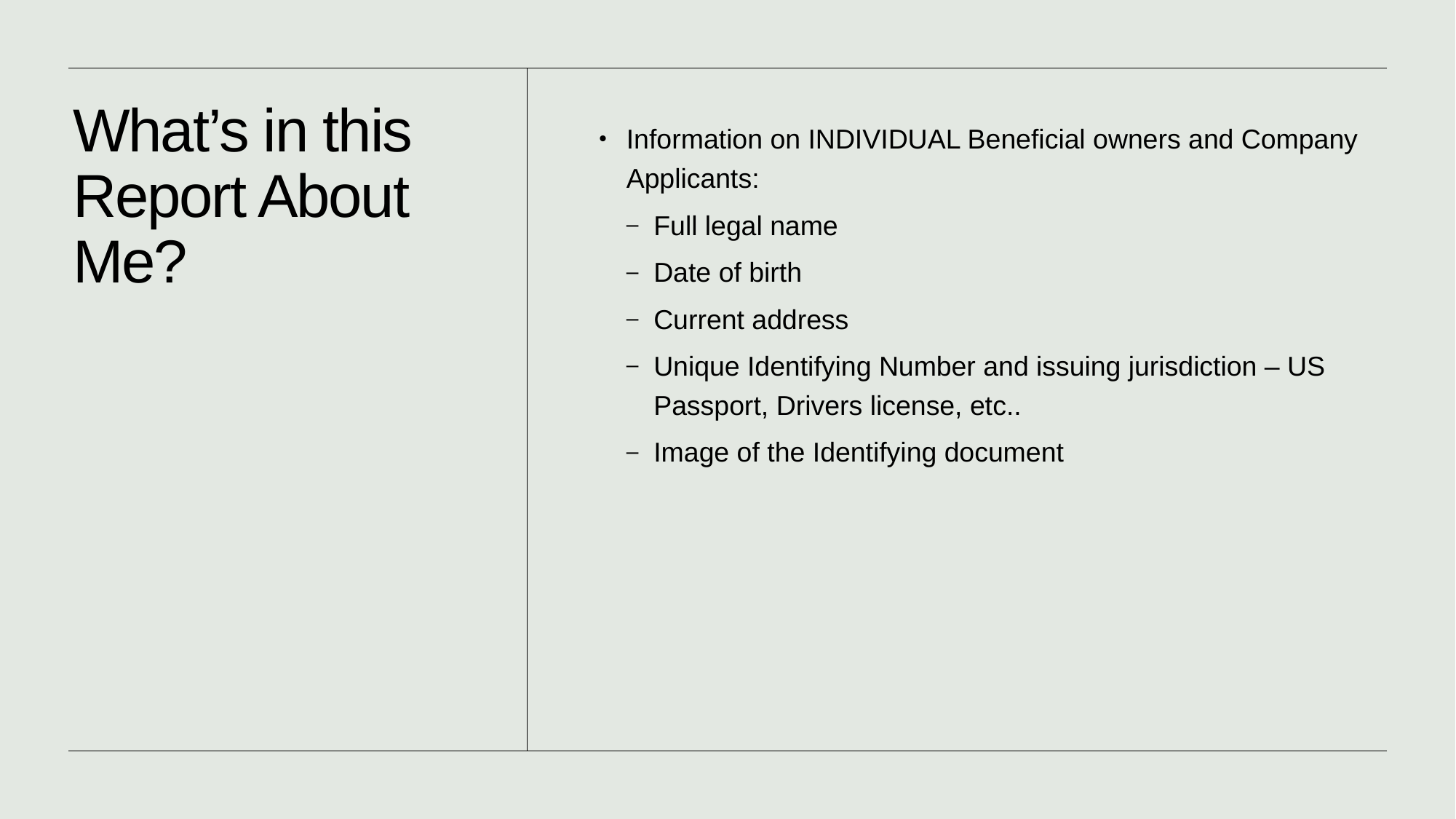

# What’s in this Report About Me?
Information on INDIVIDUAL Beneficial owners and Company Applicants:
Full legal name
Date of birth
Current address
Unique Identifying Number and issuing jurisdiction – US Passport, Drivers license, etc..
Image of the Identifying document